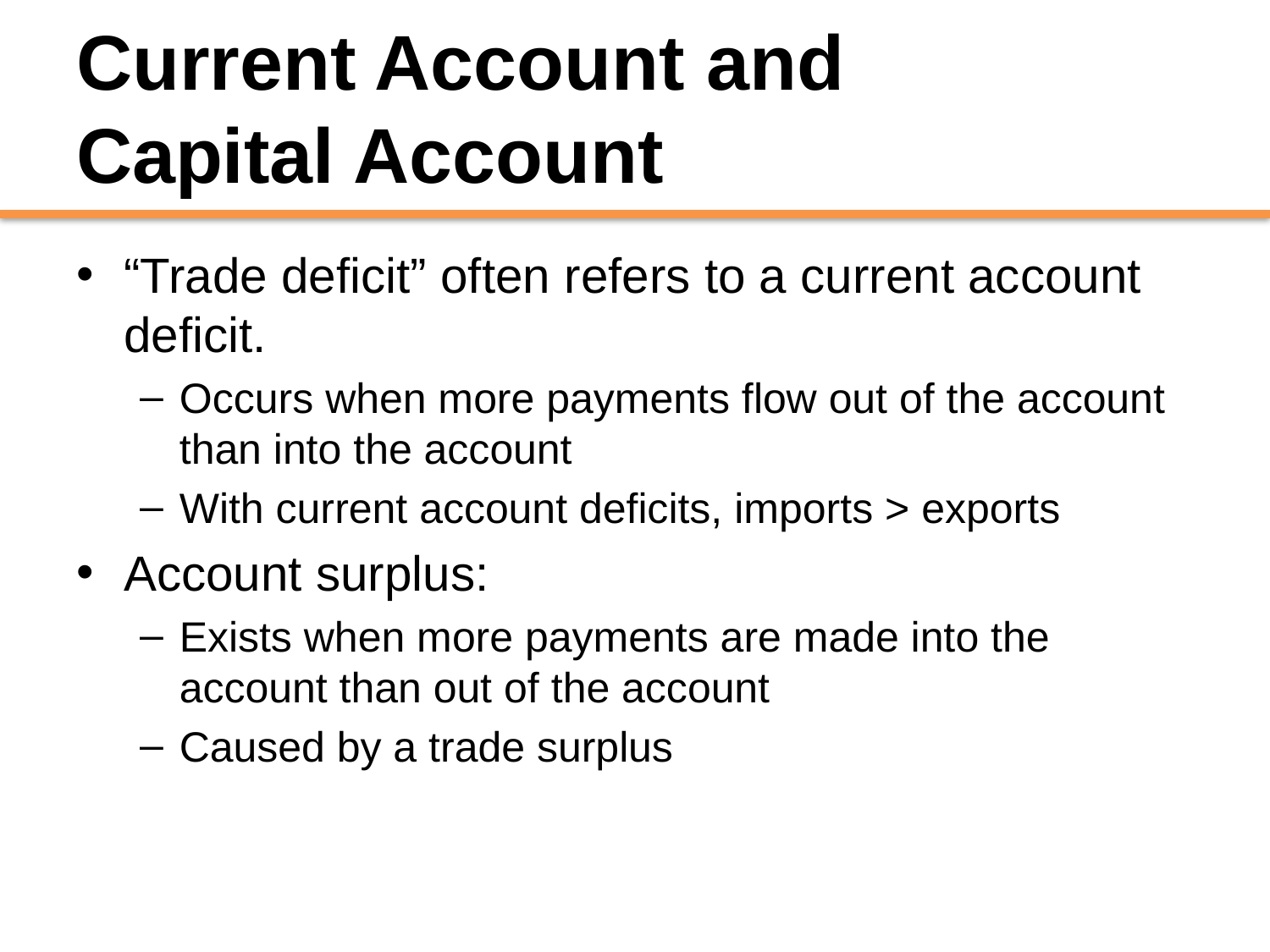

# Current Account and Capital Account
“Trade deficit” often refers to a current account deficit.
Occurs when more payments flow out of the account than into the account
With current account deficits, imports > exports
Account surplus:
Exists when more payments are made into the account than out of the account
Caused by a trade surplus